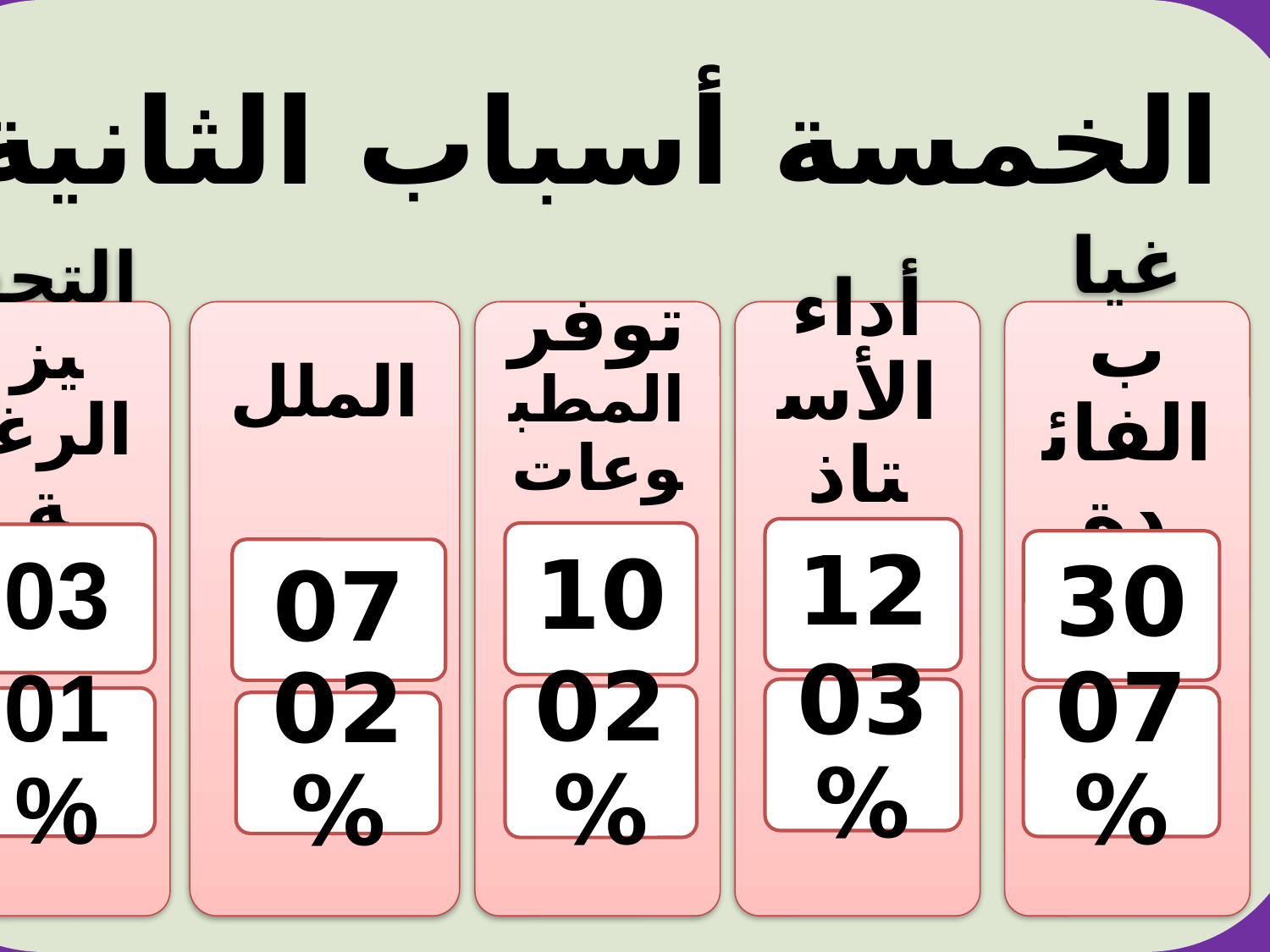

الخمسة أسباب الثانية
التحفيز الرغبة
03
01%
الملل
07
02%
توفر المطبوعات
10
02%
أداء الأستاذ
12
03%
غياب الفائدة
30
07%